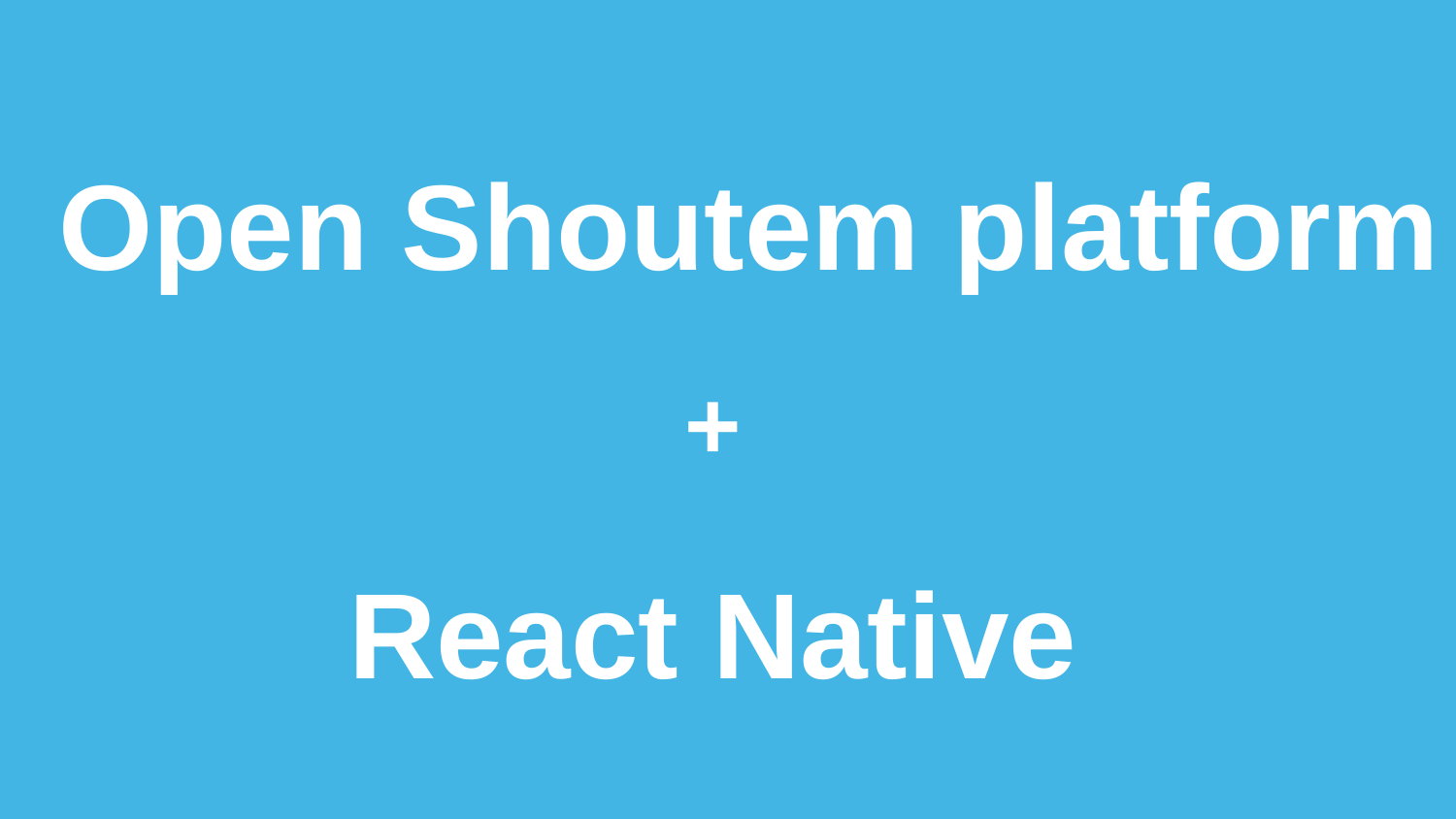

Open Shoutem platform
# +
React Native